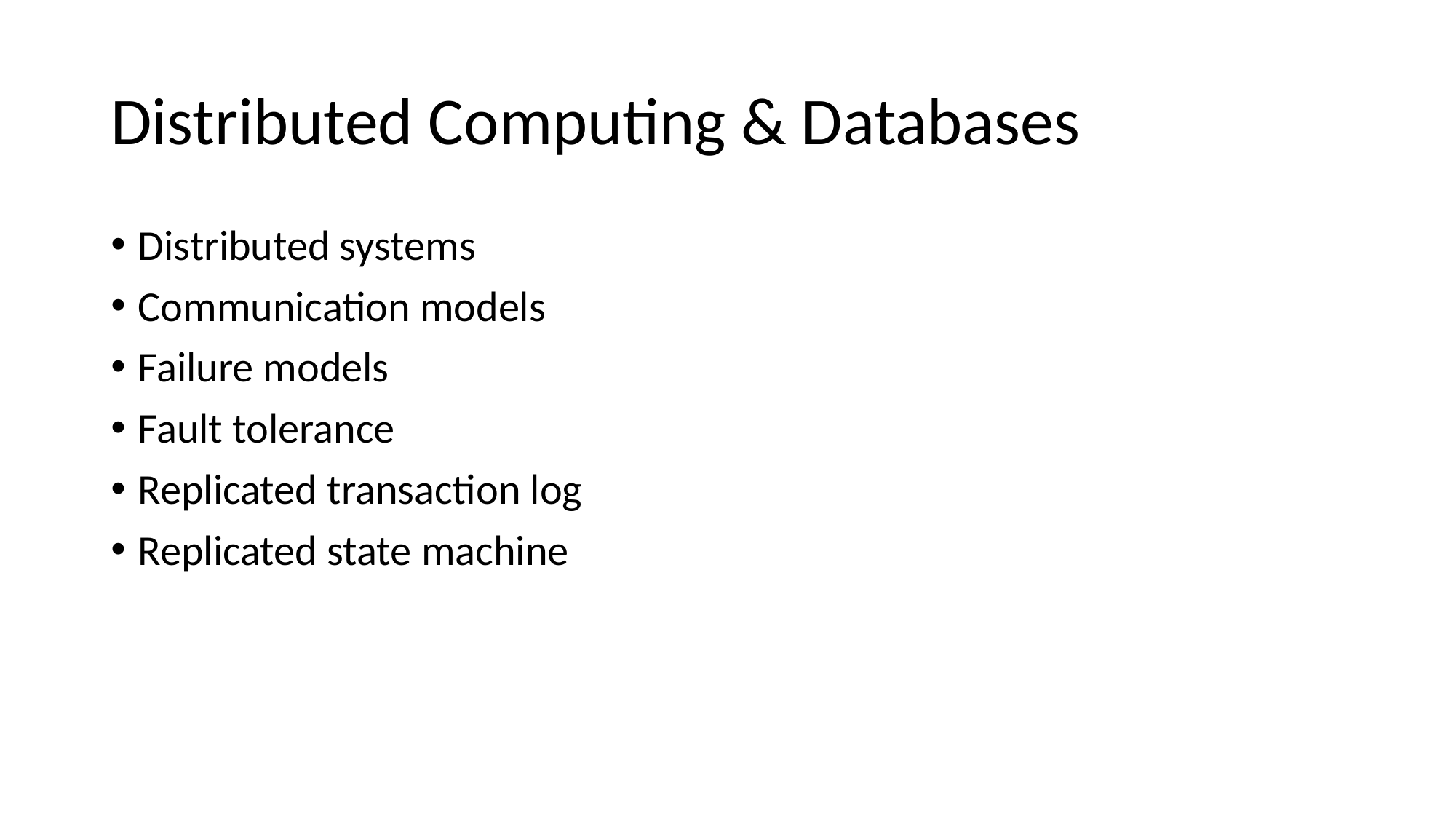

# Distributed Computing & Databases
Distributed systems
Communication models
Failure models
Fault tolerance
Replicated transaction log
Replicated state machine